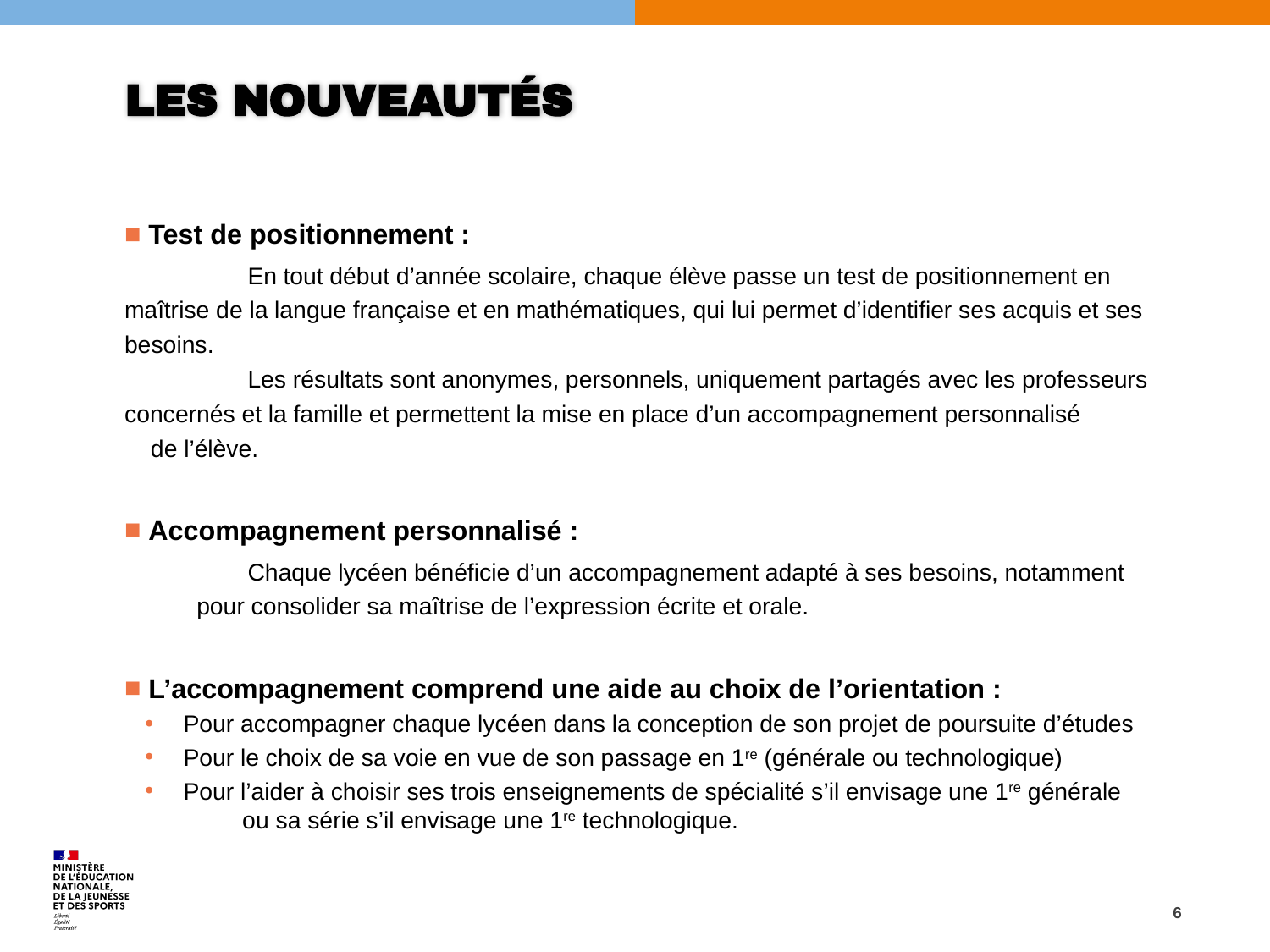

LES NOUVEAUTÉS
Test de positionnement :
	En tout début d’année scolaire, chaque élève passe un test de positionnement en maîtrise de la langue française et en mathématiques, qui lui permet d’identifier ses acquis et ses besoins.
	Les résultats sont anonymes, personnels, uniquement partagés avec les professeurs concernés et la famille et permettent la mise en place d’un accompagnement personnalisé                      de l’élève.

Accompagnement personnalisé :
	Chaque lycéen bénéficie d’un accompagnement adapté à ses besoins, notamment                      pour consolider sa maîtrise de l’expression écrite et orale.

L’accompagnement comprend une aide au choix de l’orientation :
Pour accompagner chaque lycéen dans la conception de son projet de poursuite d’études
Pour le choix de sa voie en vue de son passage en 1re (générale ou technologique)
Pour l’aider à choisir ses trois enseignements de spécialité s’il envisage une 1re générale                     ou sa série s’il envisage une 1re technologique.

6